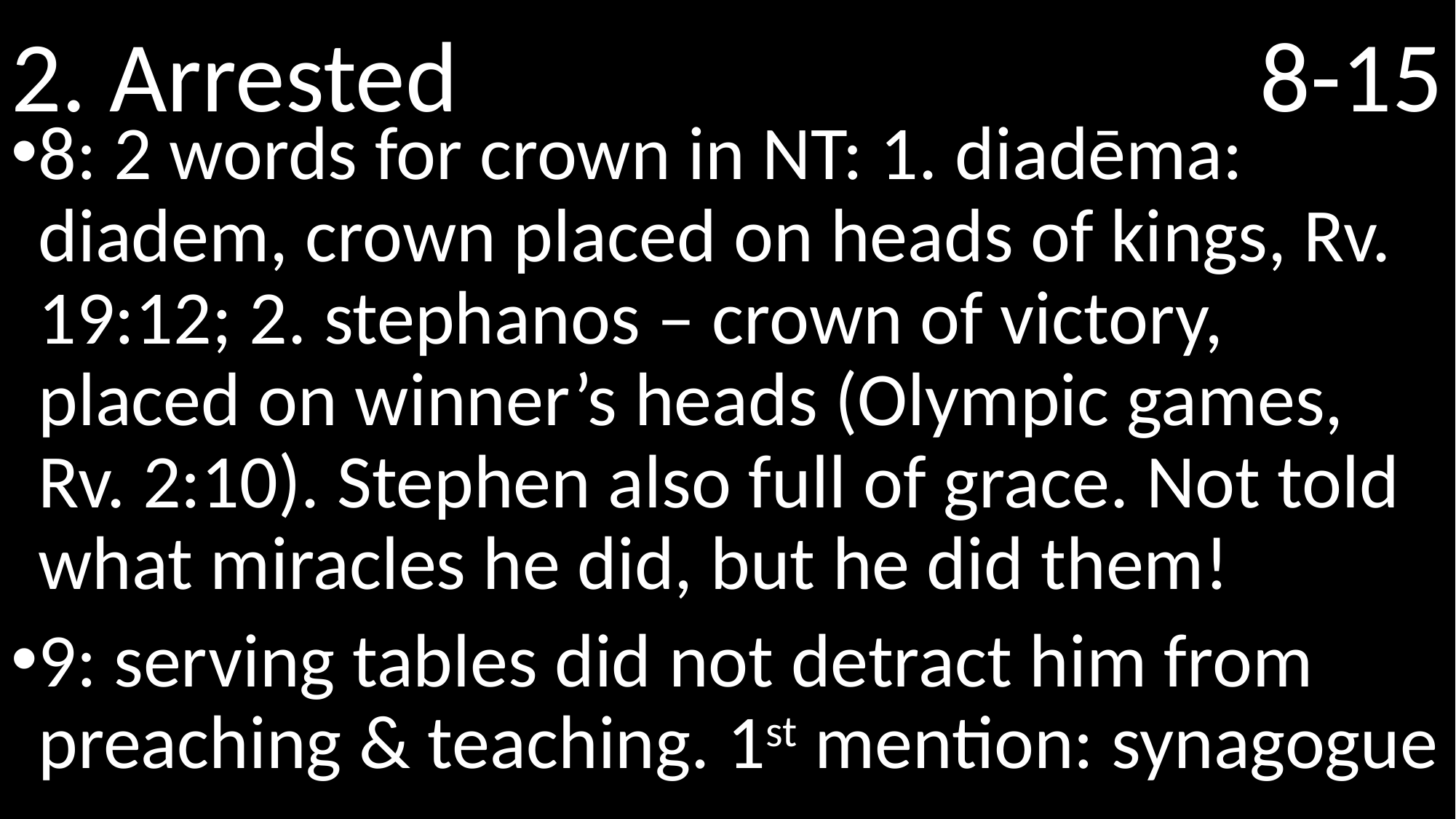

# 2. Arrested						       8-15
8: 2 words for crown in NT: 1. diadēma: diadem, crown placed on heads of kings, Rv. 19:12; 2. stephanos – crown of victory, placed on winner’s heads (Olympic games, Rv. 2:10). Stephen also full of grace. Not told what miracles he did, but he did them!
9: serving tables did not detract him from preaching & teaching. 1st mention: synagogue